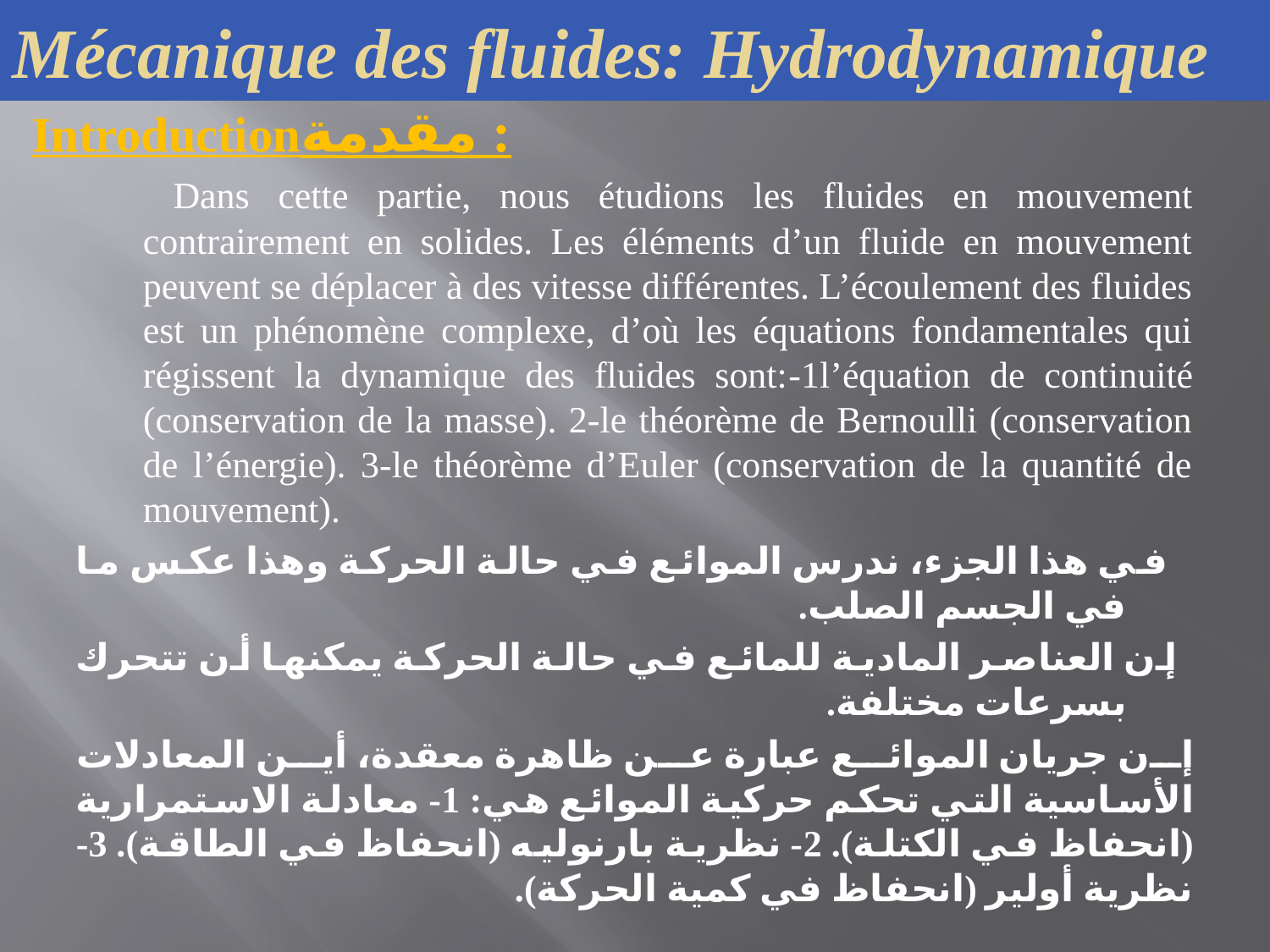

Mécanique des fluides: Hydrodynamique
Introductionمقدمة :
	 Dans cette partie, nous étudions les fluides en mouvement contrairement en solides. Les éléments d’un fluide en mouvement peuvent se déplacer à des vitesse différentes. L’écoulement des fluides est un phénomène complexe, d’où les équations fondamentales qui régissent la dynamique des fluides sont:-1l’équation de continuité (conservation de la masse). 2-le théorème de Bernoulli (conservation de l’énergie). 3-le théorème d’Euler (conservation de la quantité de mouvement).
 في هذا الجزء، ندرس الموائع في حالة الحركة وهذا عكس ما في الجسم الصلب.
إن العناصر المادية للمائع في حالة الحركة يمكنها أن تتحرك بسرعات مختلفة.
إن جريان الموائع عبارة عن ظاهرة معقدة، أين المعادلات الأساسية التي تحكم حركية الموائع هي: 1- معادلة الاستمرارية (انحفاظ في الكتلة). 2- نظرية بارنوليه (انحفاظ في الطاقة). 3- نظرية أولير (انحفاظ في كمية الحركة).